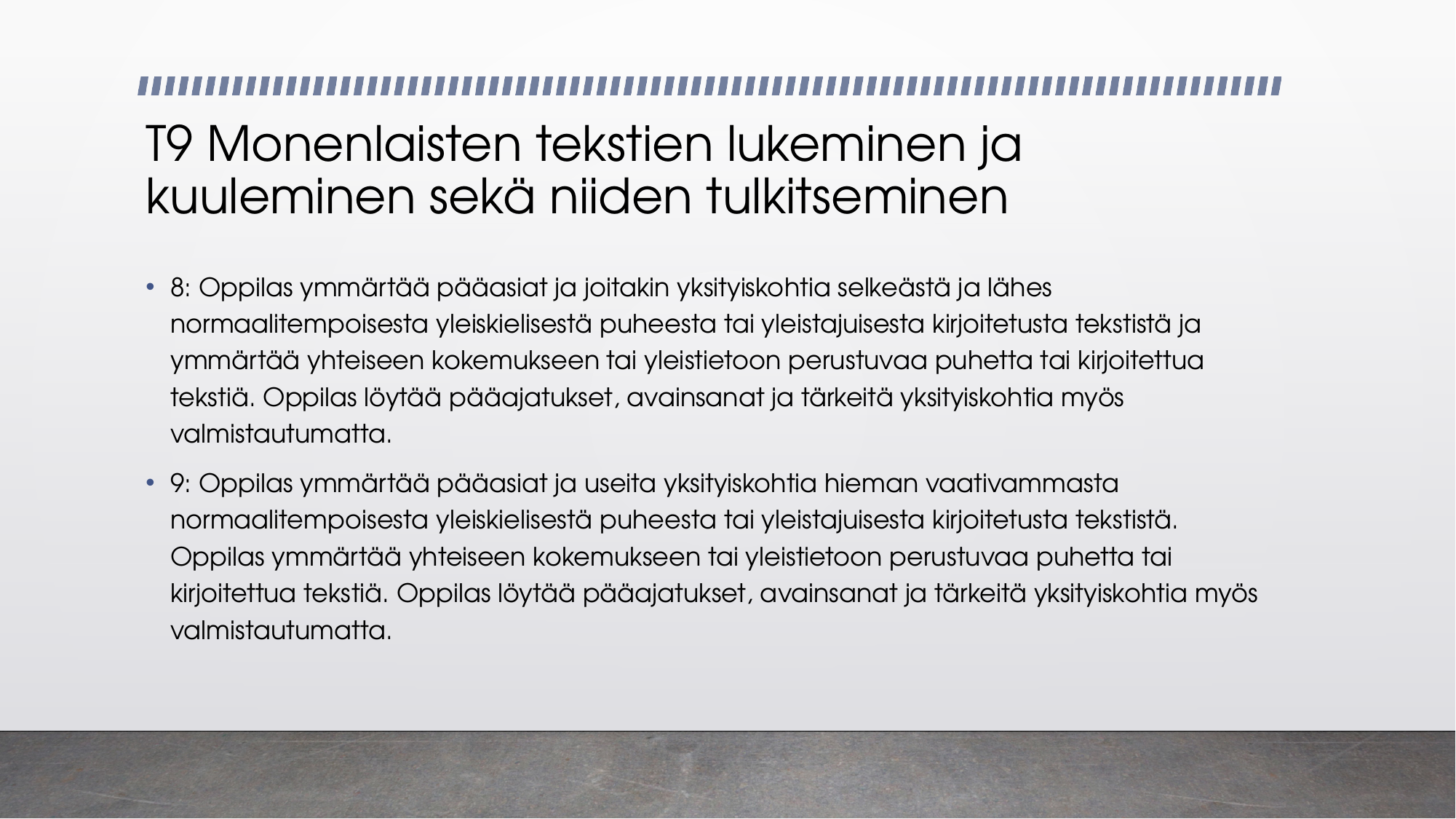

# T9 Monenlaisten tekstien lukeminen ja kuuleminen sekä niiden tulkitseminen
8: Oppilas ymmärtää pääasiat ja joitakin yksityiskohtia selkeästä ja lähes normaalitempoisesta yleiskielisestä puheesta tai yleistajuisesta kirjoitetusta tekstistä ja ymmärtää yhteiseen kokemukseen tai yleistietoon perustuvaa puhetta tai kirjoitettua tekstiä. Oppilas löytää pääajatukset, avainsanat ja tärkeitä yksityiskohtia myös valmistautumatta.
9: Oppilas ymmärtää pääasiat ja useita yksityiskohtia hieman vaativammasta normaalitempoisesta yleiskielisestä puheesta tai yleistajuisesta kirjoitetusta tekstistä. Oppilas ymmärtää yhteiseen kokemukseen tai yleistietoon perustuvaa puhetta tai kirjoitettua tekstiä. Oppilas löytää pääajatukset, avainsanat ja tärkeitä yksityiskohtia myös valmistautumatta.